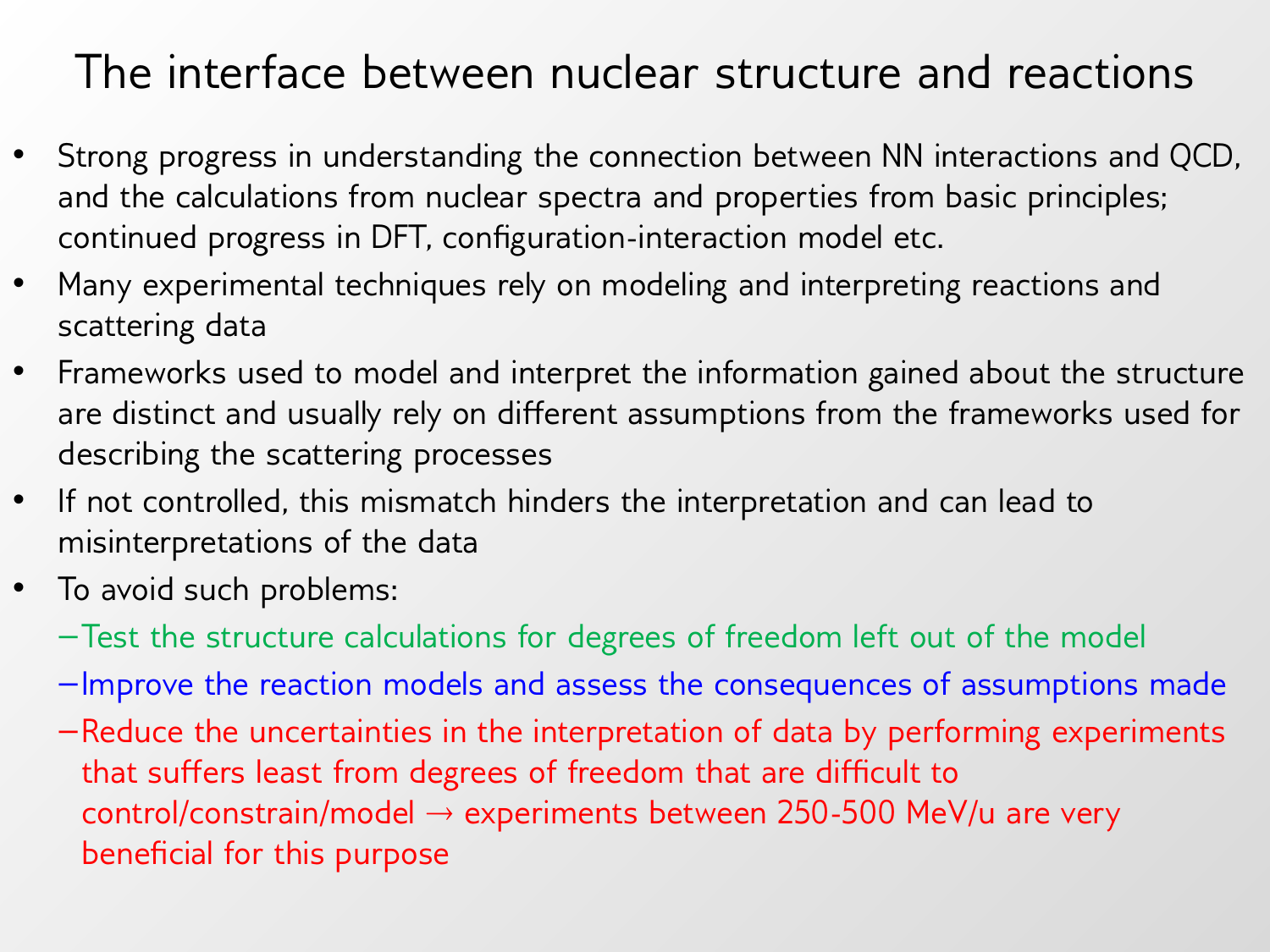

# The interface between nuclear structure and reactions
Strong progress in understanding the connection between NN interactions and QCD, and the calculations from nuclear spectra and properties from basic principles; continued progress in DFT, configuration-interaction model etc.
Many experimental techniques rely on modeling and interpreting reactions and scattering data
Frameworks used to model and interpret the information gained about the structure are distinct and usually rely on different assumptions from the frameworks used for describing the scattering processes
If not controlled, this mismatch hinders the interpretation and can lead to misinterpretations of the data
To avoid such problems:
Test the structure calculations for degrees of freedom left out of the model
Improve the reaction models and assess the consequences of assumptions made
Reduce the uncertainties in the interpretation of data by performing experiments that suffers least from degrees of freedom that are difficult to control/constrain/model → experiments between 250-500 MeV/u are very beneficial for this purpose